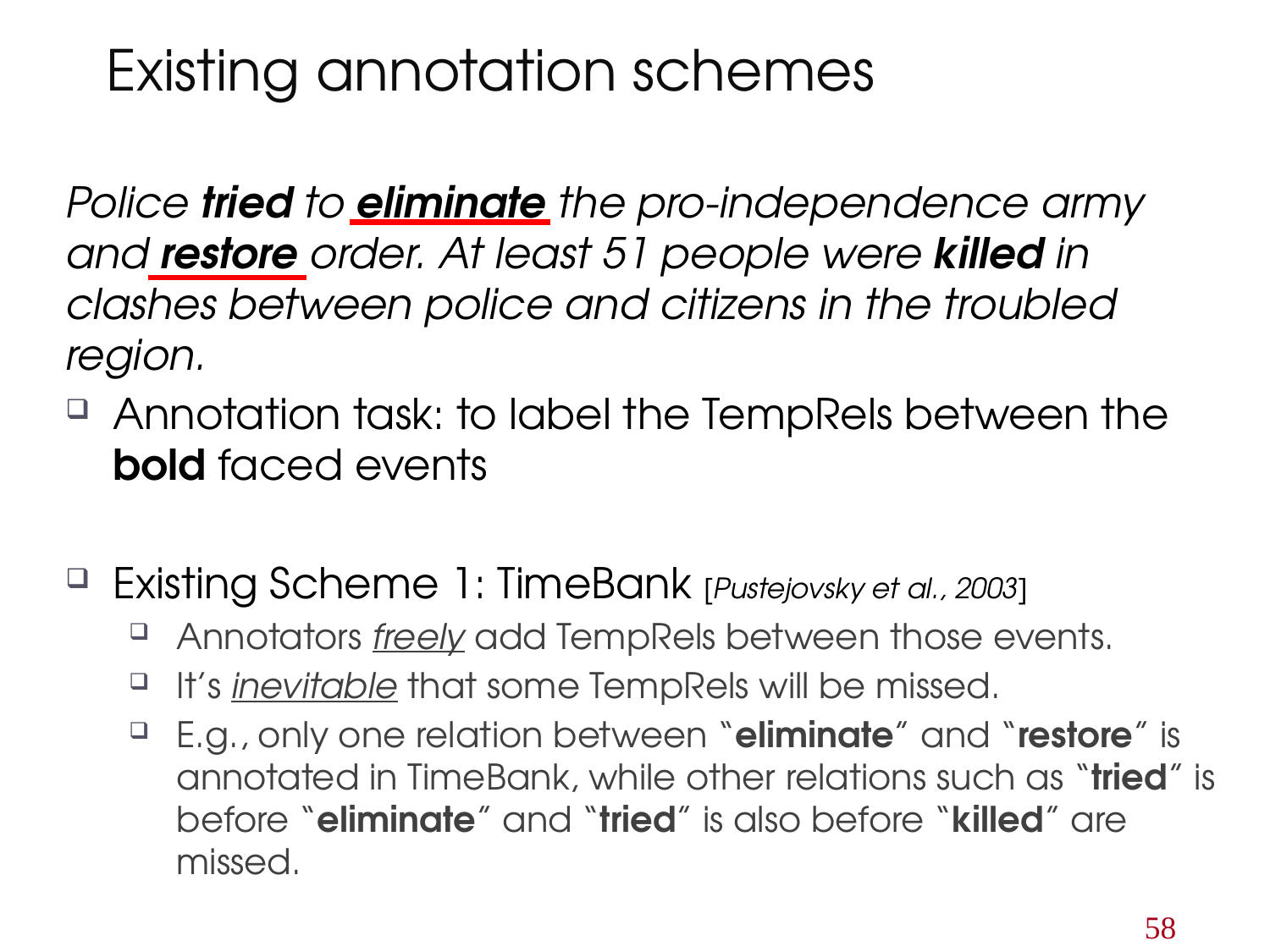

# Existing annotation schemes
Police tried to eliminate the pro-independence army and restore order. At least 51 people were killed in clashes between police and citizens in the troubled region.
Annotation task: to label the TempRels between the bold faced events

Existing Scheme 1: TimeBank [Pustejovsky et al., 2003]
Annotators freely add TempRels between those events.
It’s inevitable that some TempRels will be missed.
E.g., only one relation between “eliminate” and “restore” is annotated in TimeBank, while other relations such as “tried” is before “eliminate” and “tried” is also before “killed” are missed.